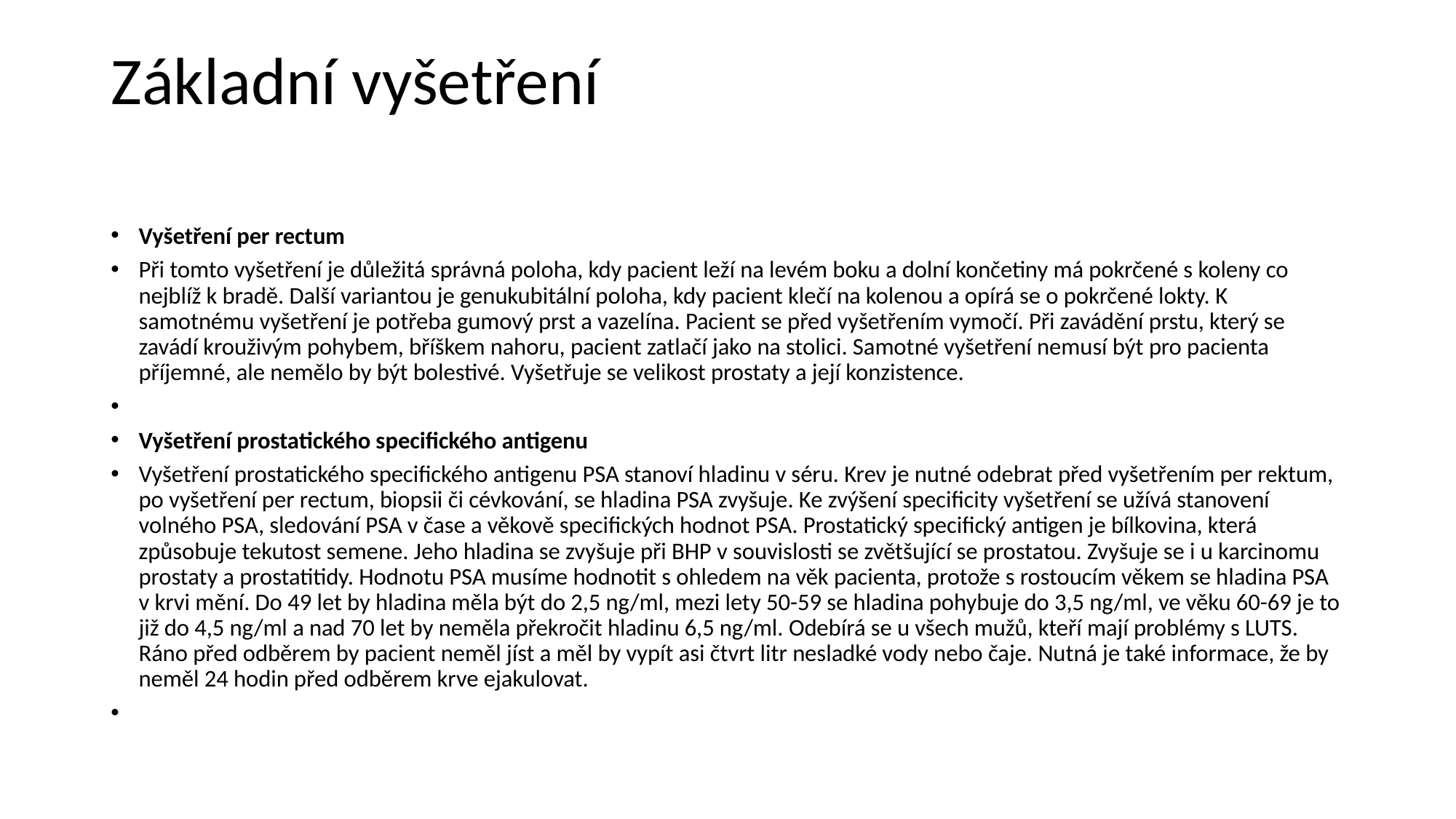

# Základní vyšetření
Vyšetření per rectum
Při tomto vyšetření je důležitá správná poloha, kdy pacient leží na levém boku a dolní končetiny má pokrčené s koleny co nejblíž k bradě. Další variantou je genukubitální poloha, kdy pacient klečí na kolenou a opírá se o pokrčené lokty. K samotnému vyšetření je potřeba gumový prst a vazelína. Pacient se před vyšetřením vymočí. Při zavádění prstu, který se zavádí krouživým pohybem, bříškem nahoru, pacient zatlačí jako na stolici. Samotné vyšetření nemusí být pro pacienta příjemné, ale nemělo by být bolestivé. Vyšetřuje se velikost prostaty a její konzistence.

Vyšetření prostatického specifického antigenu
Vyšetření prostatického specifického antigenu PSA stanoví hladinu v séru. Krev je nutné odebrat před vyšetřením per rektum, po vyšetření per rectum, biopsii či cévkování, se hladina PSA zvyšuje. Ke zvýšení specificity vyšetření se užívá stanovení volného PSA, sledování PSA v čase a věkově specifických hodnot PSA. Prostatický specifický antigen je bílkovina, která způsobuje tekutost semene. Jeho hladina se zvyšuje při BHP v souvislosti se zvětšující se prostatou. Zvyšuje se i u karcinomu prostaty a prostatitidy. Hodnotu PSA musíme hodnotit s ohledem na věk pacienta, protože s rostoucím věkem se hladina PSA v krvi mění. Do 49 let by hladina měla být do 2,5 ng/ml, mezi lety 50-59 se hladina pohybuje do 3,5 ng/ml, ve věku 60-69 je to již do 4,5 ng/ml a nad 70 let by neměla překročit hladinu 6,5 ng/ml. Odebírá se u všech mužů, kteří mají problémy s LUTS. Ráno před odběrem by pacient neměl jíst a měl by vypít asi čtvrt litr nesladké vody nebo čaje. Nutná je také informace, že by neměl 24 hodin před odběrem krve ejakulovat.